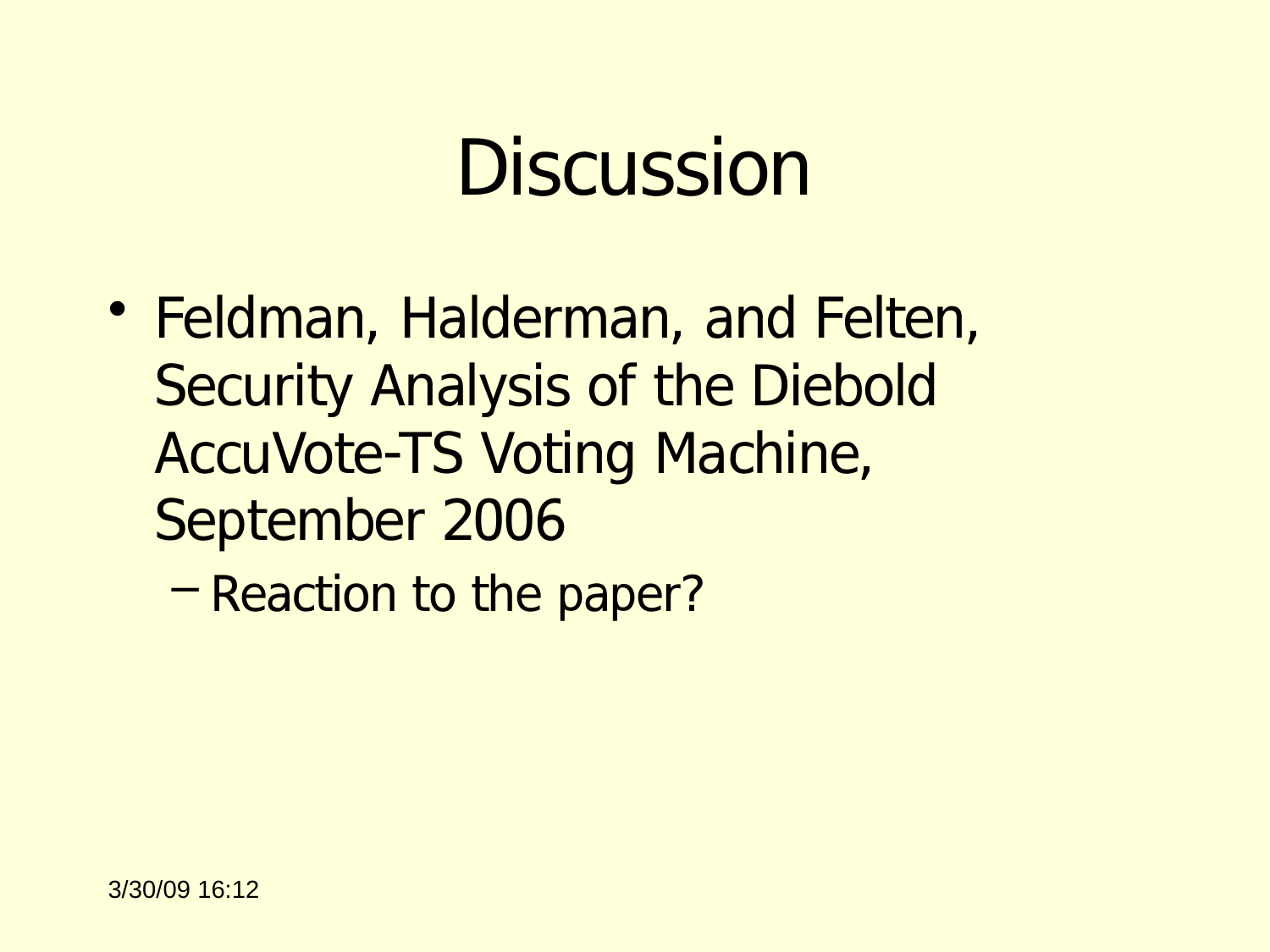

# Discussion
Feldman, Halderman, and Felten, Security Analysis of the Diebold AccuVote-TS Voting Machine, September 2006
Reaction to the paper?
3/30/09 16:12